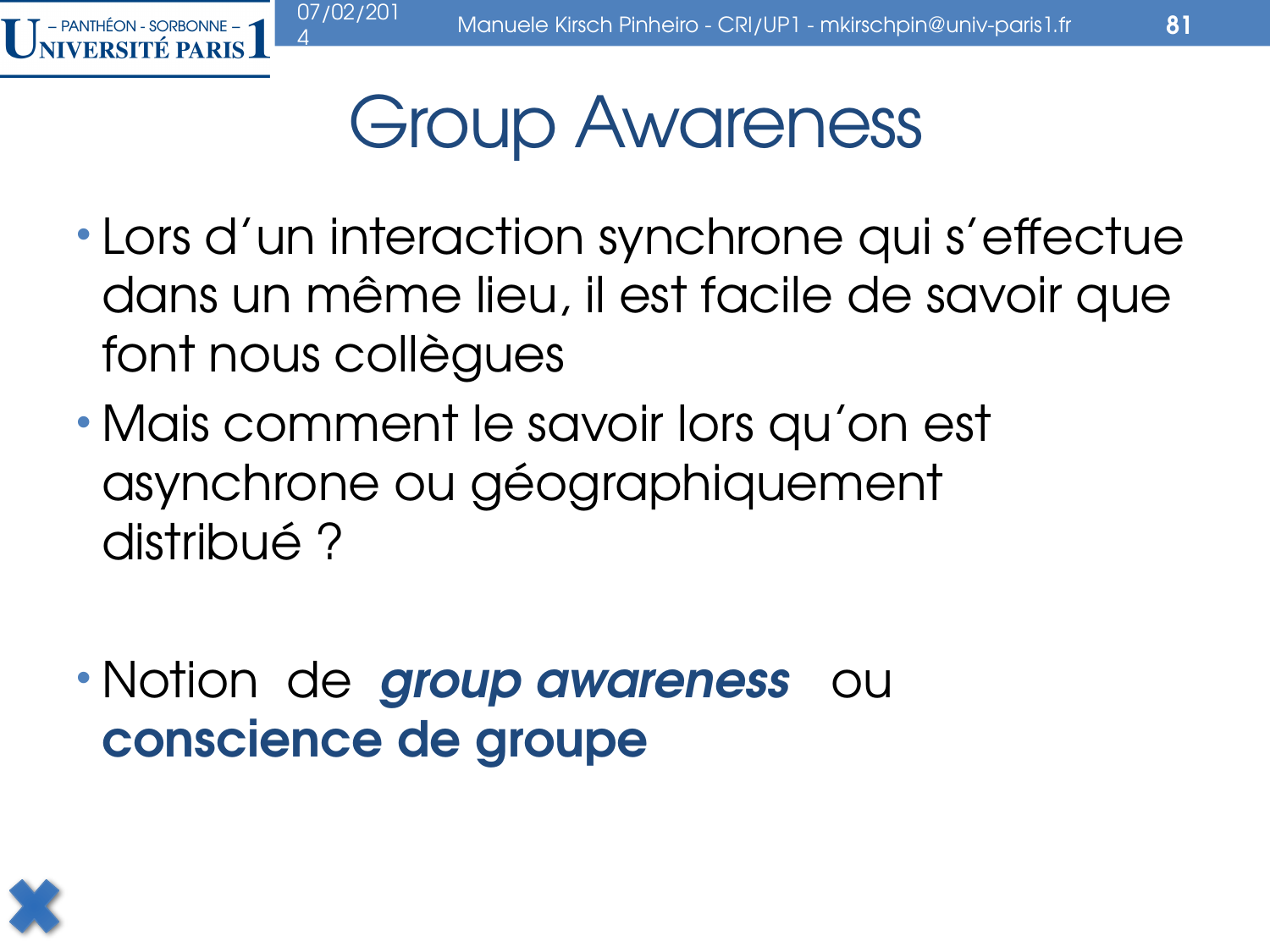

07/02/2014
Manuele Kirsch Pinheiro - CRI/UP1 - mkirschpin@univ-paris1.fr
81
# Group Awareness
Lors d’un interaction synchrone qui s’effectue dans un même lieu, il est facile de savoir que
font nous collègues
Mais comment le savoir lors qu’on est asynchrone ou géographiquement distribué ?

Notion  de  group awareness   ou  conscience de groupe